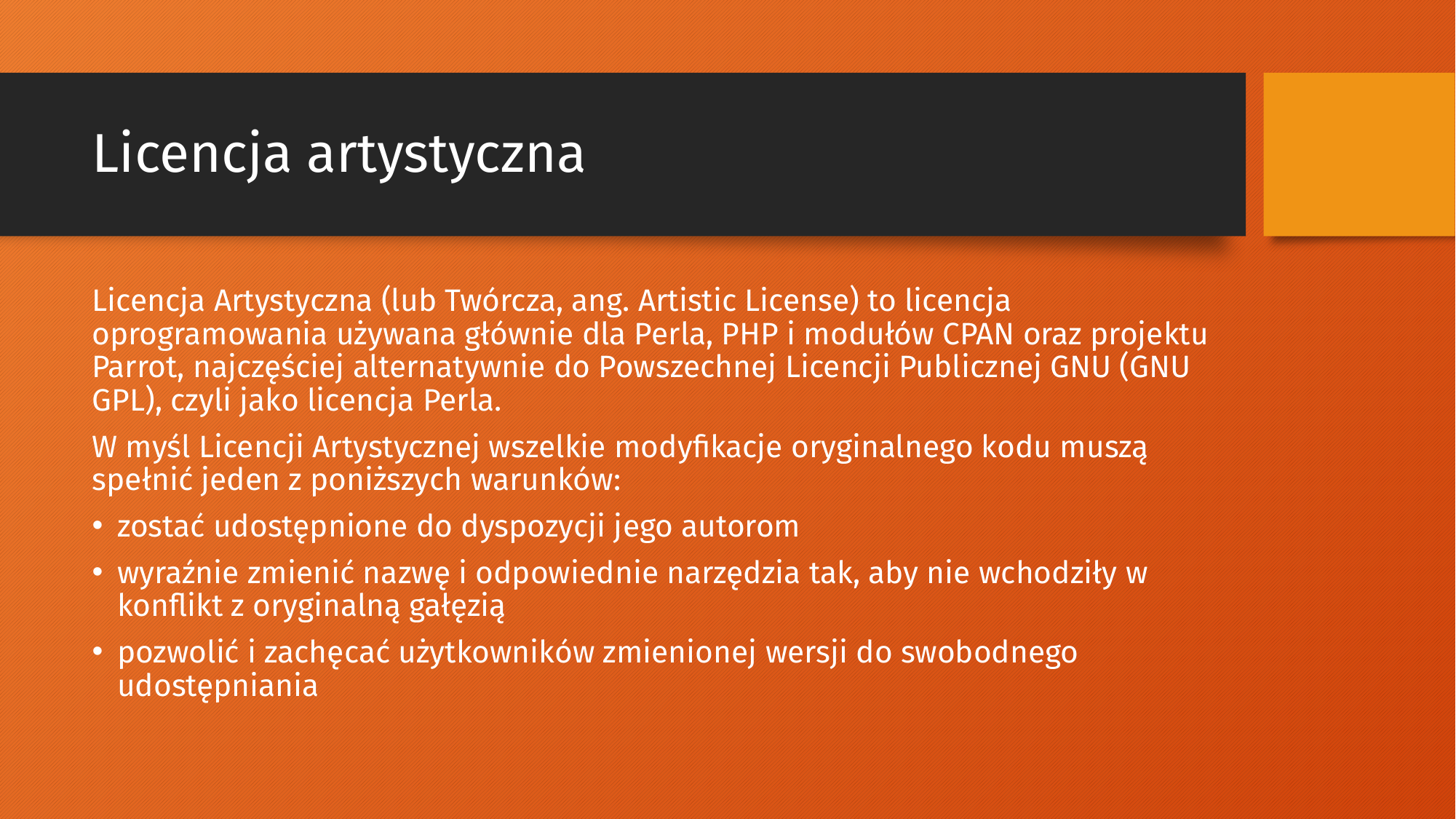

# Licencja artystyczna
Licencja Artystyczna (lub Twórcza, ang. Artistic License) to licencja oprogramowania używana głównie dla Perla, PHP i modułów CPAN oraz projektu Parrot, najczęściej alternatywnie do Powszechnej Licencji Publicznej GNU (GNU GPL), czyli jako licencja Perla.
W myśl Licencji Artystycznej wszelkie modyfikacje oryginalnego kodu muszą spełnić jeden z poniższych warunków:
zostać udostępnione do dyspozycji jego autorom
wyraźnie zmienić nazwę i odpowiednie narzędzia tak, aby nie wchodziły w konflikt z oryginalną gałęzią
pozwolić i zachęcać użytkowników zmienionej wersji do swobodnego udostępniania